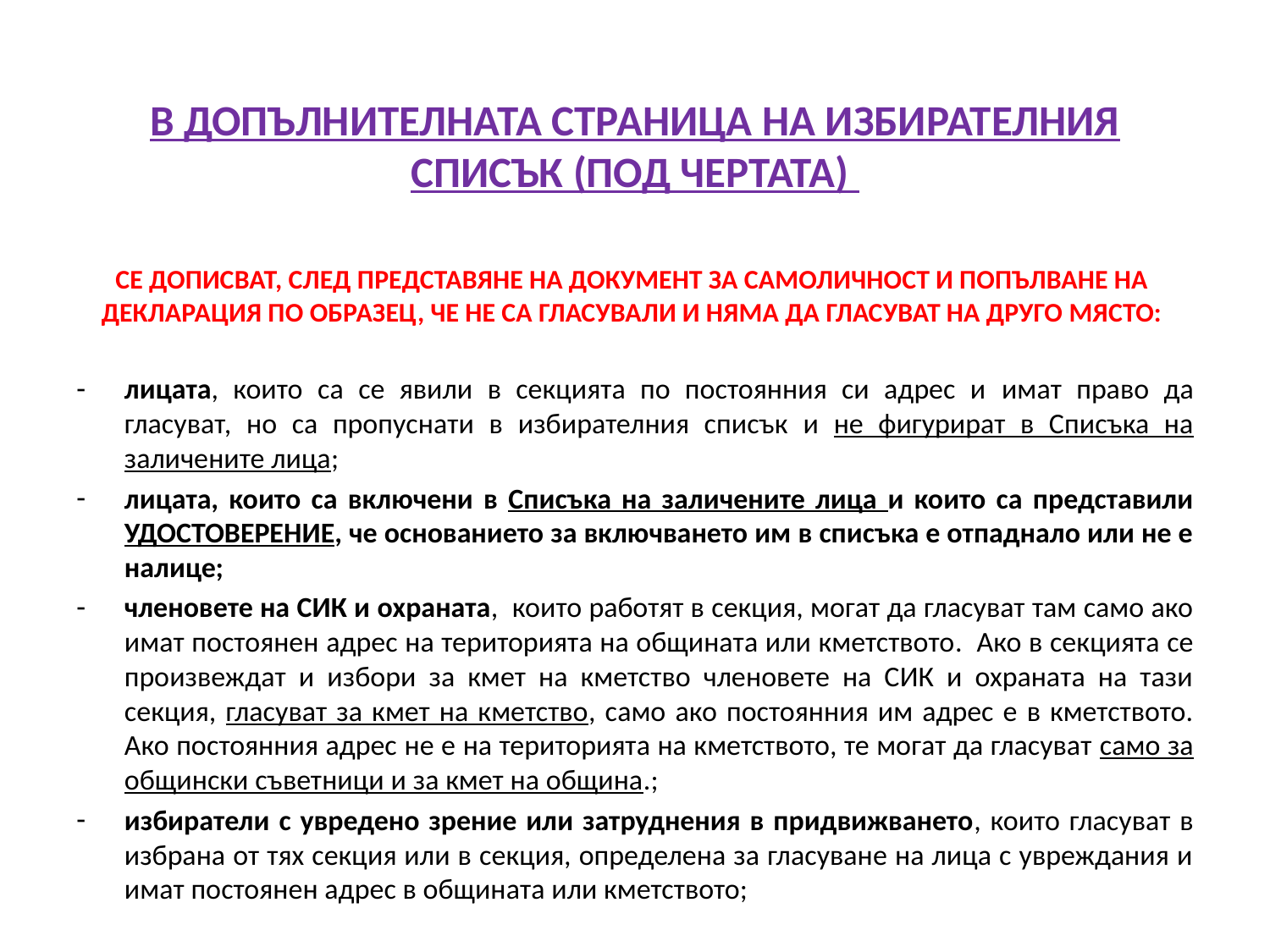

В ДОПЪЛНИТЕЛНАТА СТРАНИЦА НА ИЗБИРАТЕЛНИЯ СПИСЪК (ПОД ЧЕРТАТА)

СЕ ДОПИСВАТ, СЛЕД ПРЕДСТАВЯНЕ НА ДОКУМЕНТ ЗА САМОЛИЧНОСТ И ПОПЪЛВАНЕ НА  ДЕКЛАРАЦИЯ ПО ОБРАЗЕЦ, ЧЕ НЕ СА ГЛАСУВАЛИ И НЯМА ДА ГЛАСУВАТ НА ДРУГО МЯСТО:

лицата, които са се явили в секцията по постоянния си адрес и имат право да гласуват, но са пропуснати в избирателния списък и не фигурират в Списъка на заличените лица;
лицата, които са включени в Списъка на заличените лица и които са представили УДОСТОВЕРЕНИЕ, че основанието за включването им в списъка е отпаднало или не е налице;
членовете на СИК и охраната,  които работят в секция, могат да гласуват там само ако имат постоянен адрес на територията на общината или кметството.  Ако в секцията се произвеждат и избори за кмет на кметство членовете на СИК и охраната на тази секция, гласуват за кмет на кметство, само ако постоянния им адрес е в кметството. Ако постоянния адрес не е на територията на кметството, те могат да гласуват само за общински съветници и за кмет на община.;
избиратели с увредено зрение или затруднения в придвижването, които гласуват в избрана от тях секция или в секция, определена за гласуване на лица с увреждания и имат постоянен адрес в общината или кметството;